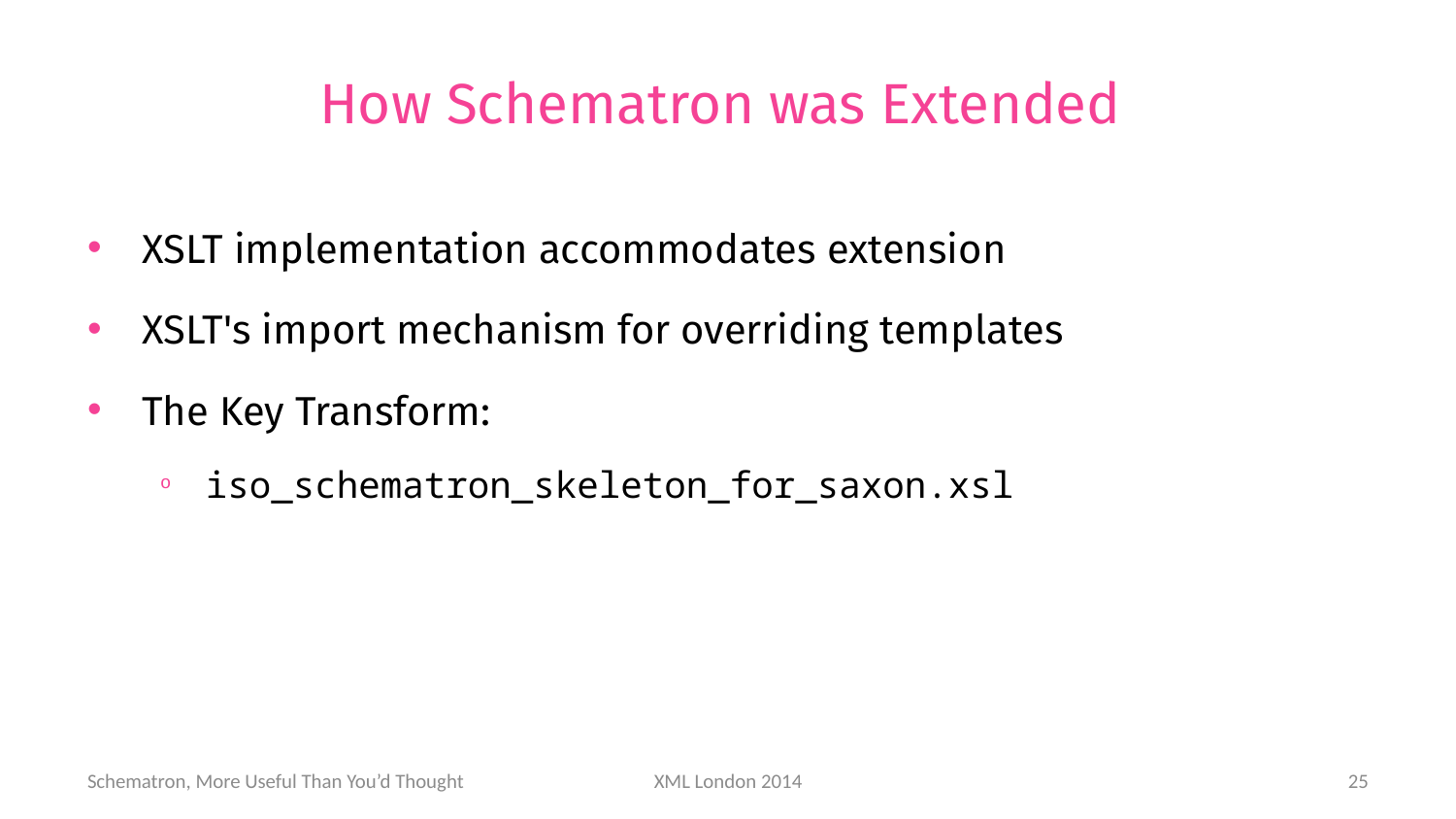

# How Schematron was Extended
XSLT implementation accommodates extension
XSLT's import mechanism for overriding templates
The Key Transform:
iso_schematron_skeleton_for_saxon.xsl
Schematron, More Useful Than You’d Thought
XML London 2014
25